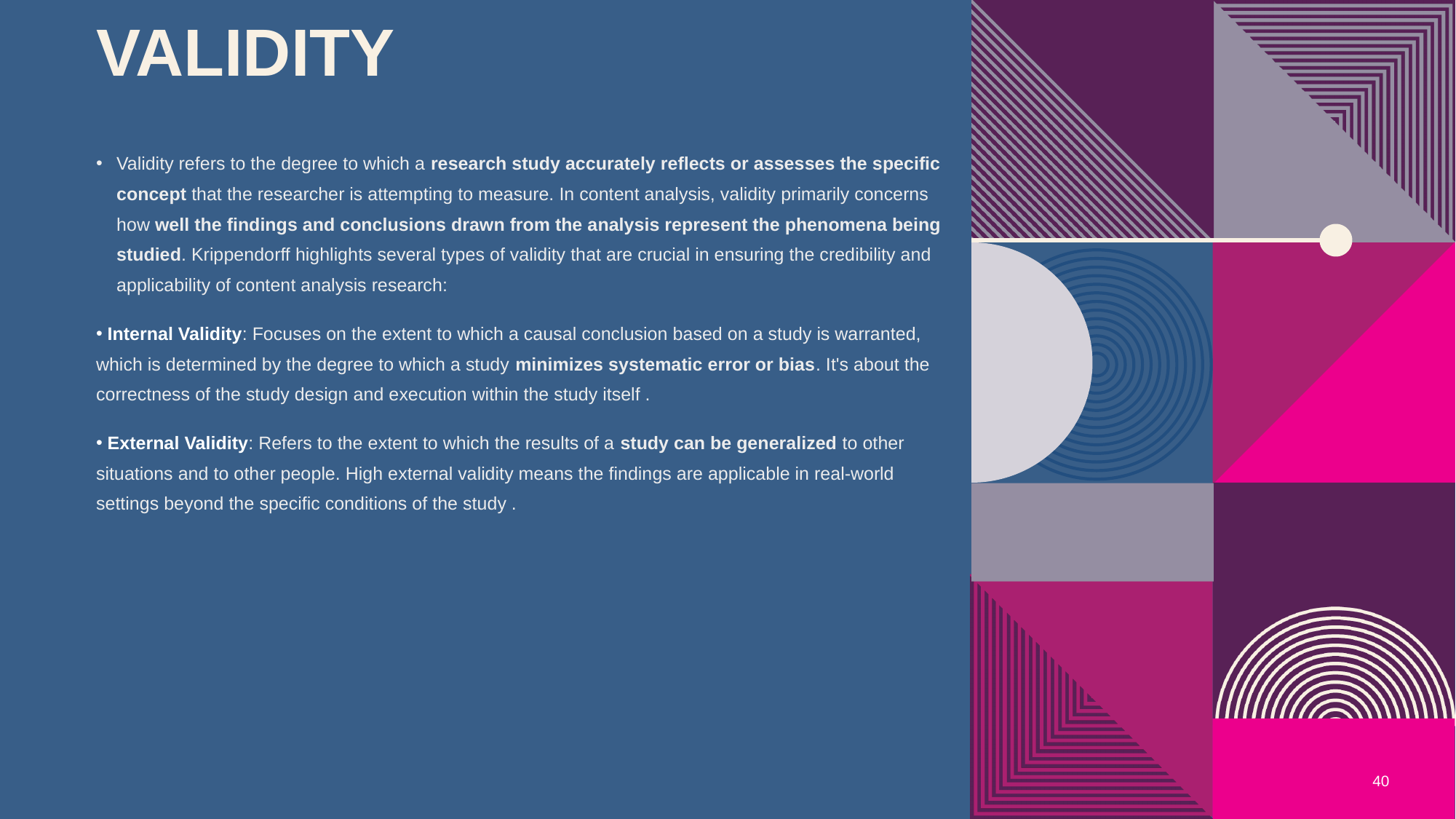

# Validity

Validity refers to the degree to which a research study accurately reflects or assesses the specific concept that the researcher is attempting to measure. In content analysis, validity primarily concerns how well the findings and conclusions drawn from the analysis represent the phenomena being studied. Krippendorff highlights several types of validity that are crucial in ensuring the credibility and applicability of content analysis research:
 Internal Validity: Focuses on the extent to which a causal conclusion based on a study is warranted, which is determined by the degree to which a study minimizes systematic error or bias. It's about the correctness of the study design and execution within the study itself .
 External Validity: Refers to the extent to which the results of a study can be generalized to other situations and to other people. High external validity means the findings are applicable in real-world settings beyond the specific conditions of the study .

40